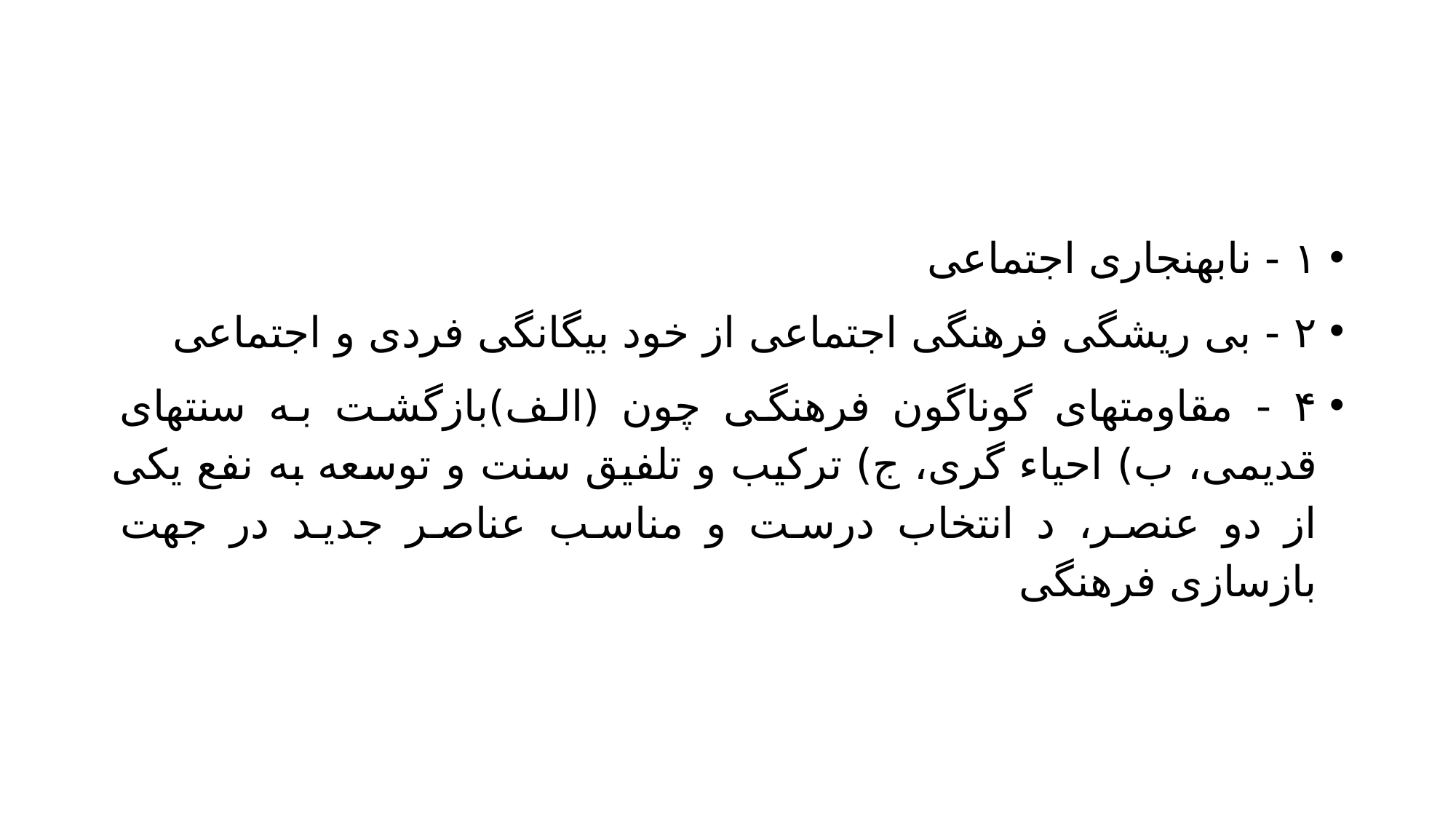

#
۱ - نابهنجاری اجتماعی
۲ - بی ریشگی فرهنگی اجتماعی از خود بیگانگی فردی و اجتماعی
۴ - مقاومتهای گوناگون فرهنگی چون (الف)بازگشت به سنتهای قدیمی، ب) احیاء گری، ج) ترکیب و تلفیق سنت و توسعه به نفع یکی از دو عنصر، د انتخاب درست و مناسب عناصر جدید در جهت بازسازی فرهنگی